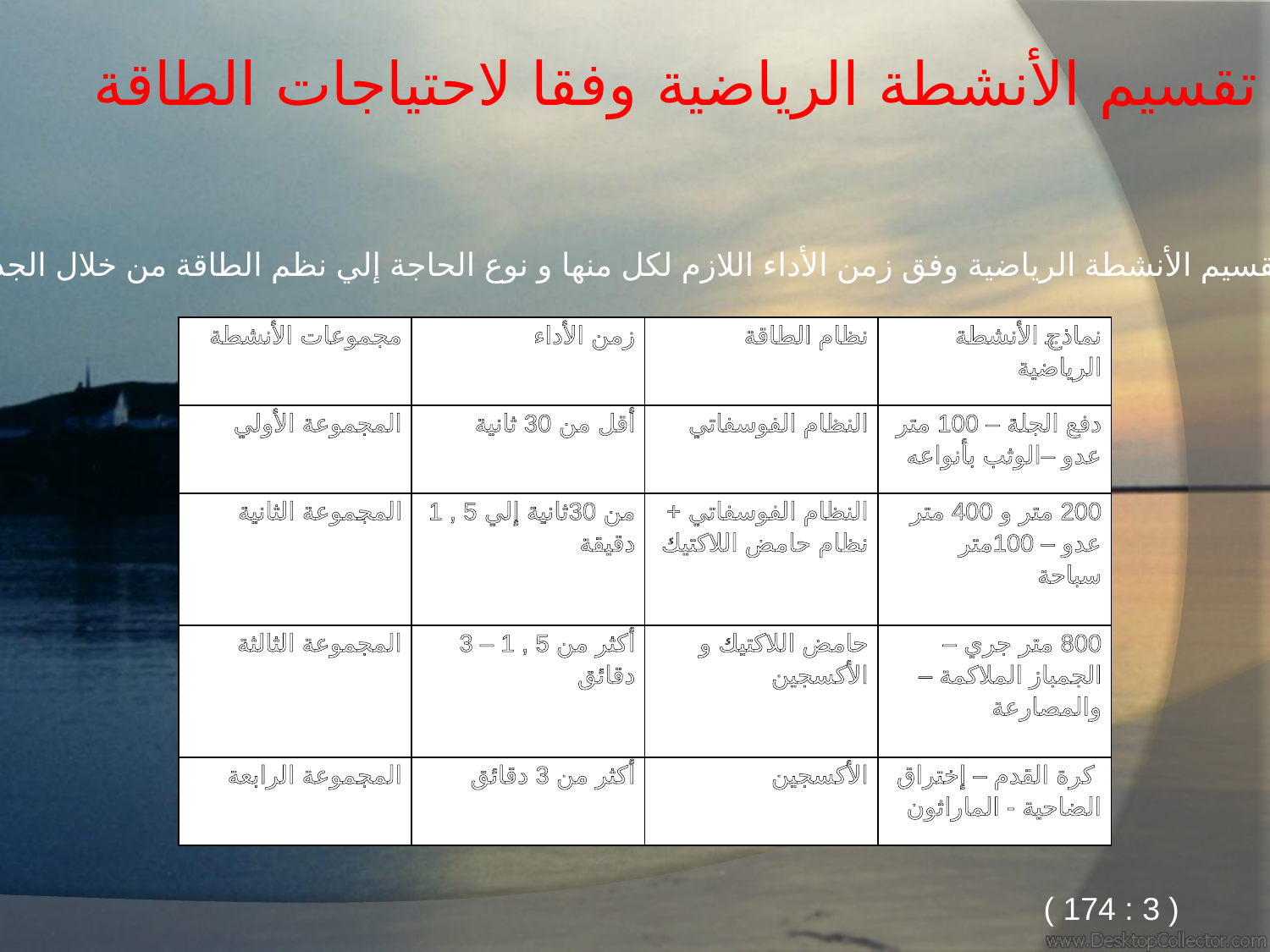

# تقسيم الأنشطة الرياضية وفقا لاحتياجات الطاقة
و يمكن تقسيم الأنشطة الرياضية وفق زمن الأداء اللازم لكل منها و نوع الحاجة إلي نظم الطاقة من خلال الجدول التالي :
| مجموعات الأنشطة | زمن الأداء | نظام الطاقة | نماذج الأنشطة الرياضية |
| --- | --- | --- | --- |
| المجموعة الأولي | أقل من 30 ثانية | النظام الفوسفاتي | دفع الجلة – 100 متر عدو –الوثب بأنواعه |
| المجموعة الثانية | من 30ثانية إلي 5 , 1 دقيقة | النظام الفوسفاتي + نظام حامض اللاكتيك | 200 متر و 400 متر عدو – 100متر سباحة |
| المجموعة الثالثة | أكثر من 5 , 1 – 3 دقائق | حامض اللاكتيك و الأكسجين | 800 متر جري – الجمباز الملاكمة – والمصارعة |
| المجموعة الرابعة | أكثر من 3 دقائق | الأكسجين | كرة القدم – إختراق الضاحية - الماراثون |
( 3 : 174 )